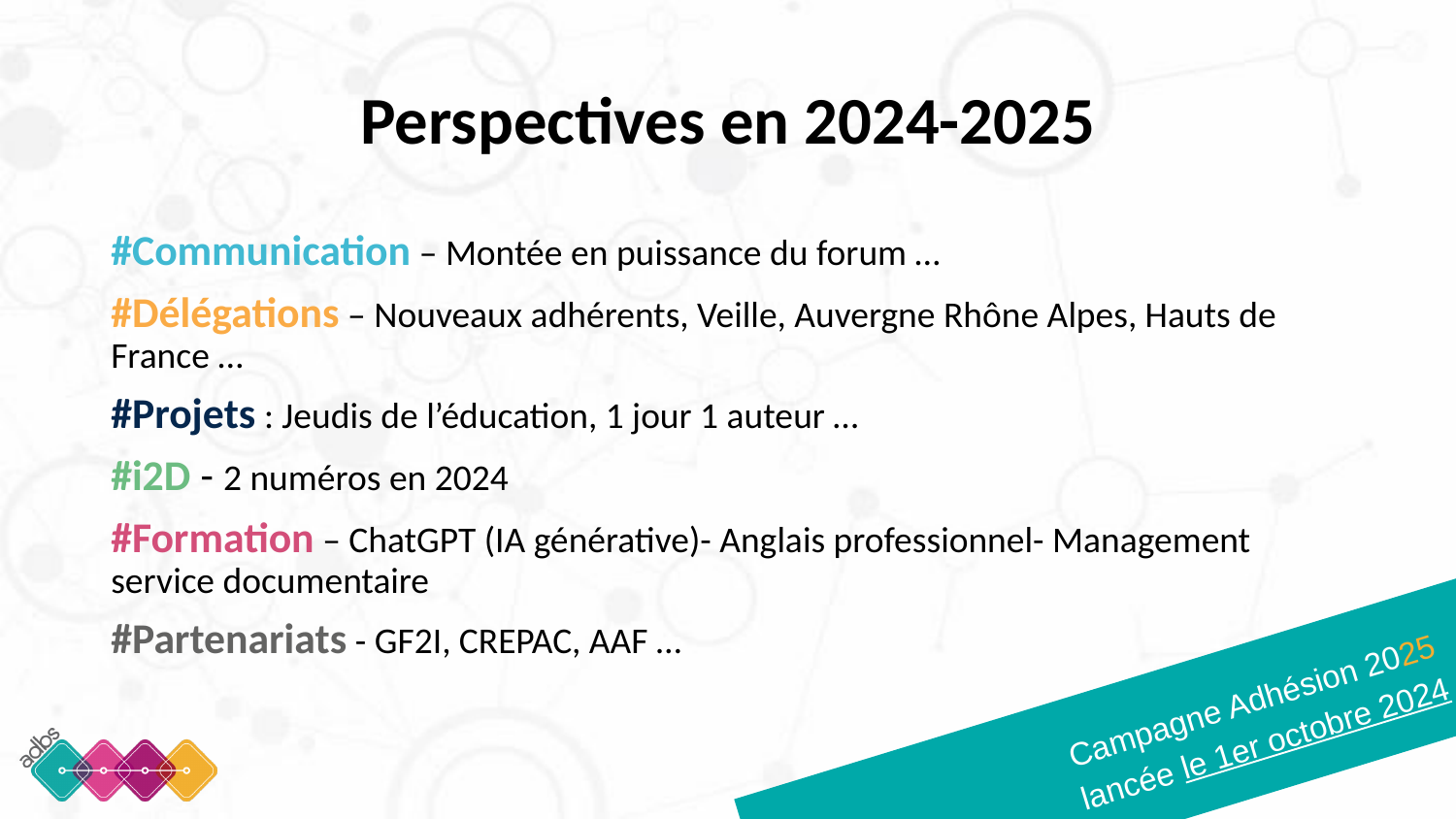

# Perspectives en 2024-2025
#Communication – Montée en puissance du forum …
#Délégations – Nouveaux adhérents, Veille, Auvergne Rhône Alpes, Hauts de France …
#Projets : Jeudis de l’éducation, 1 jour 1 auteur …
#i2D - 2 numéros en 2024
#Formation – ChatGPT (IA générative)- Anglais professionnel- Management service documentaire
#Partenariats - GF2I, CREPAC, AAF …
Campagne Adhésion 2025
lancée le 1er octobre 2024